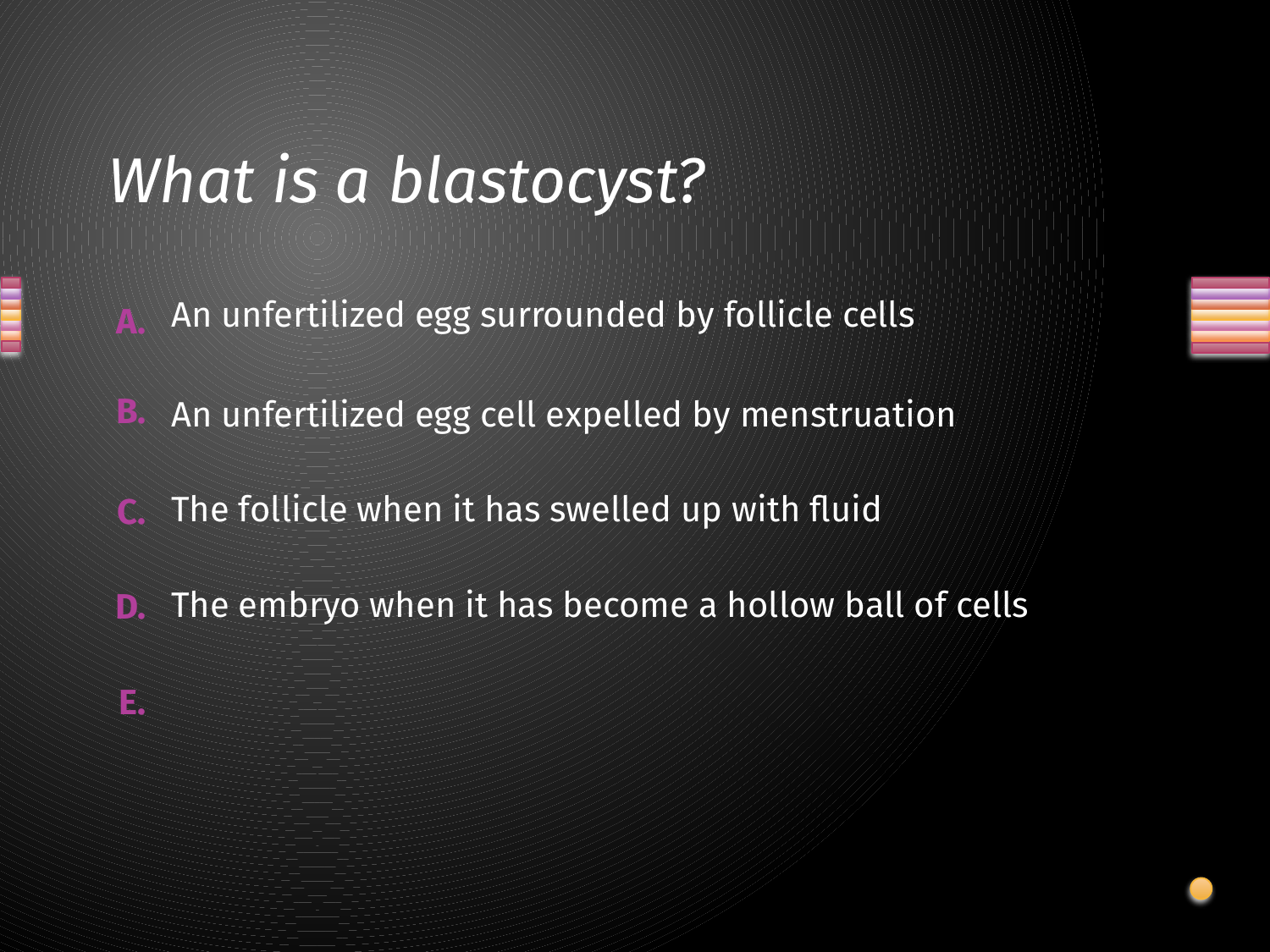

# What is a blastocyst?
An unfertilized egg surrounded by follicle cells
An unfertilized egg cell expelled by menstruation
The follicle when it has swelled up with fluid
The embryo when it has become a hollow ball of cells